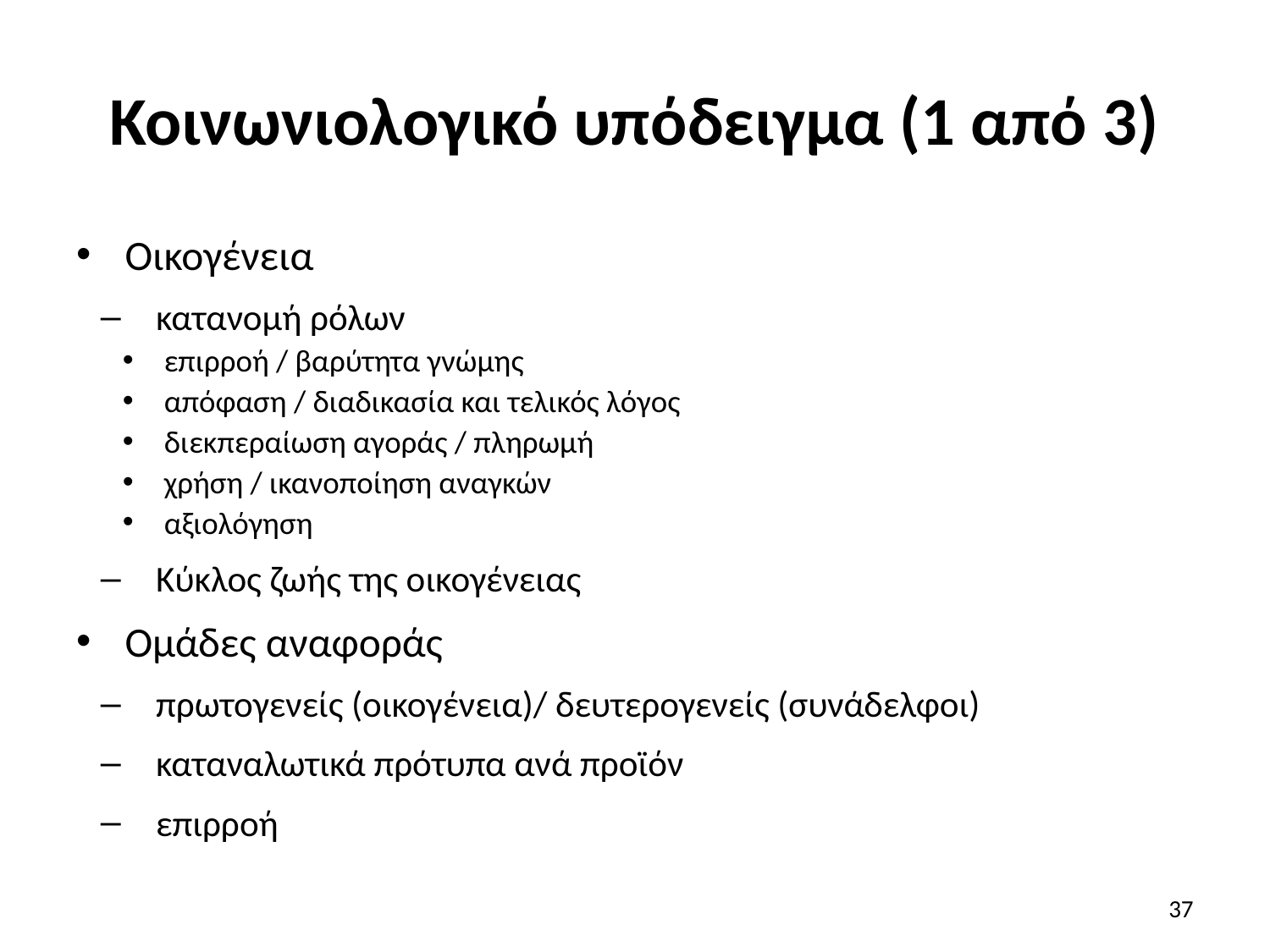

# Κοινωνιολογικό υπόδειγμα (1 από 3)
Οικογένεια
κατανομή ρόλων
επιρροή / βαρύτητα γνώμης
απόφαση / διαδικασία και τελικός λόγος
διεκπεραίωση αγοράς / πληρωμή
χρήση / ικανοποίηση αναγκών
αξιολόγηση
Κύκλος ζωής της οικογένειας
Ομάδες αναφοράς
πρωτογενείς (οικογένεια)/ δευτερογενείς (συνάδελφοι)
καταναλωτικά πρότυπα ανά προϊόν
επιρροή

37